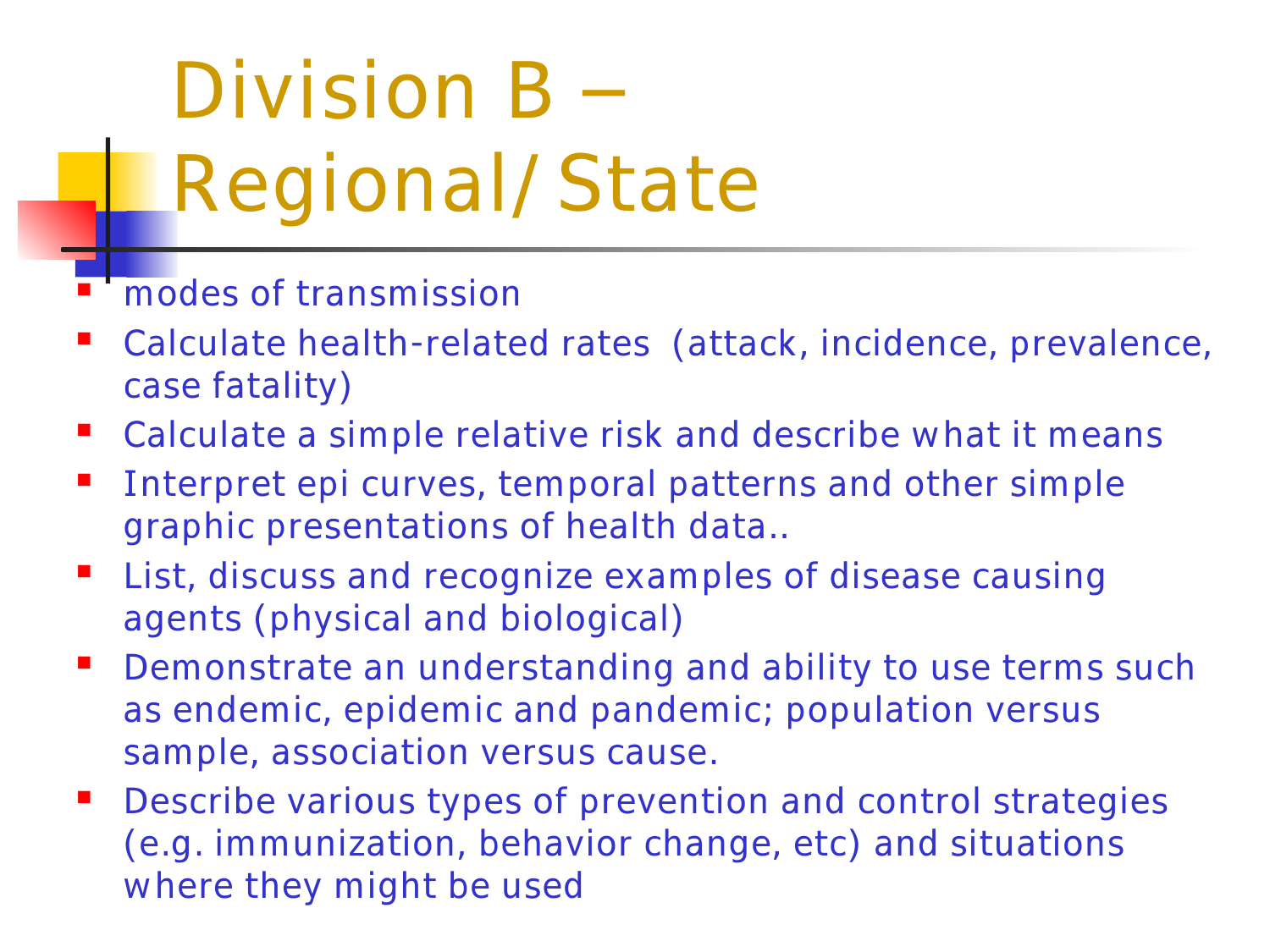

# Division B – Regional/State
modes of transmission
Calculate health-related rates  (attack, incidence, prevalence, case fatality)
Calculate a simple relative risk and describe what it means
Interpret epi curves, temporal patterns and other simple graphic presentations of health data..
List, discuss and recognize examples of disease causing agents (physical and biological)
Demonstrate an understanding and ability to use terms such as endemic, epidemic and pandemic; population versus sample, association versus cause.
Describe various types of prevention and control strategies (e.g. immunization, behavior change, etc) and situations where they might be used